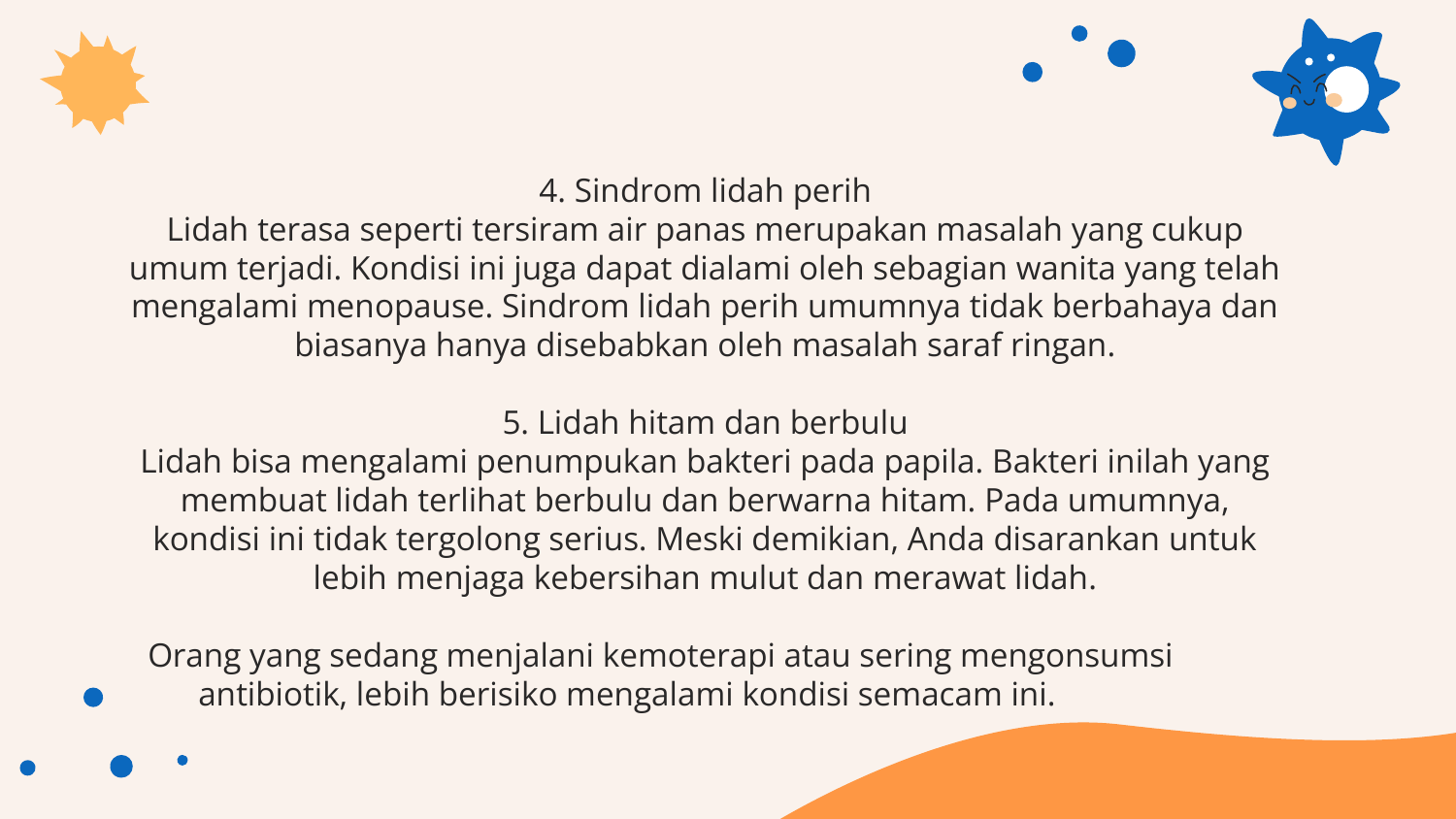

4. Sindrom lidah perih
Lidah terasa seperti tersiram air panas merupakan masalah yang cukup umum terjadi. Kondisi ini juga dapat dialami oleh sebagian wanita yang telah mengalami menopause. Sindrom lidah perih umumnya tidak berbahaya dan biasanya hanya disebabkan oleh masalah saraf ringan.

5. Lidah hitam dan berbulu
Lidah bisa mengalami penumpukan bakteri pada papila. Bakteri inilah yang membuat lidah terlihat berbulu dan berwarna hitam. Pada umumnya, kondisi ini tidak tergolong serius. Meski demikian, Anda disarankan untuk lebih menjaga kebersihan mulut dan merawat lidah.

Orang yang sedang menjalani kemoterapi atau sering mengonsumsi antibiotik, lebih berisiko mengalami kondisi semacam ini.